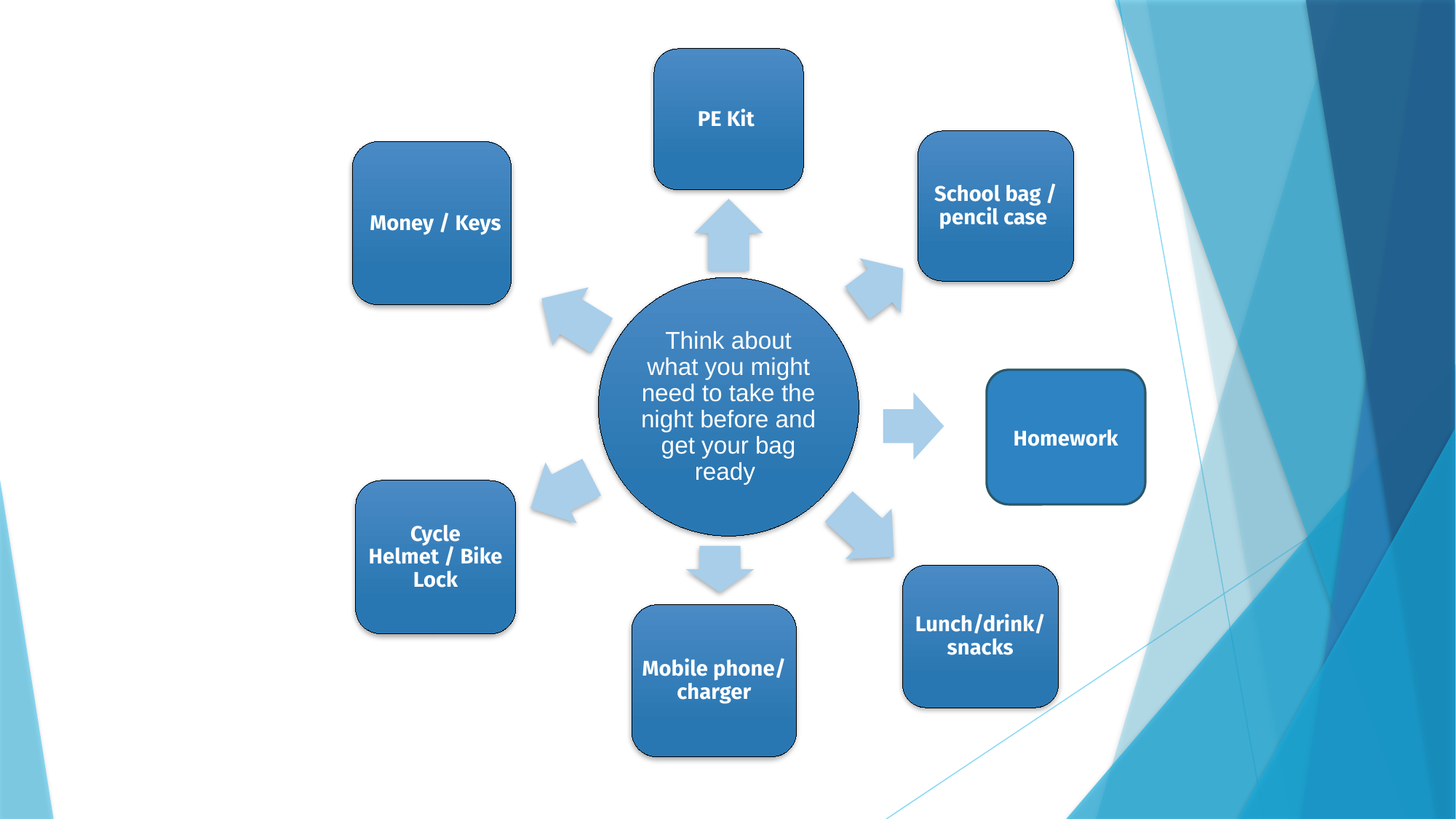

Think about what you might need to take the night before and get your bag ready

PE Kit

School bag / pencil case

Lunch/drink/ snacks

Mobile phone/ charger

Cycle Helmet / Bike Lock

Money / Keys
Homework